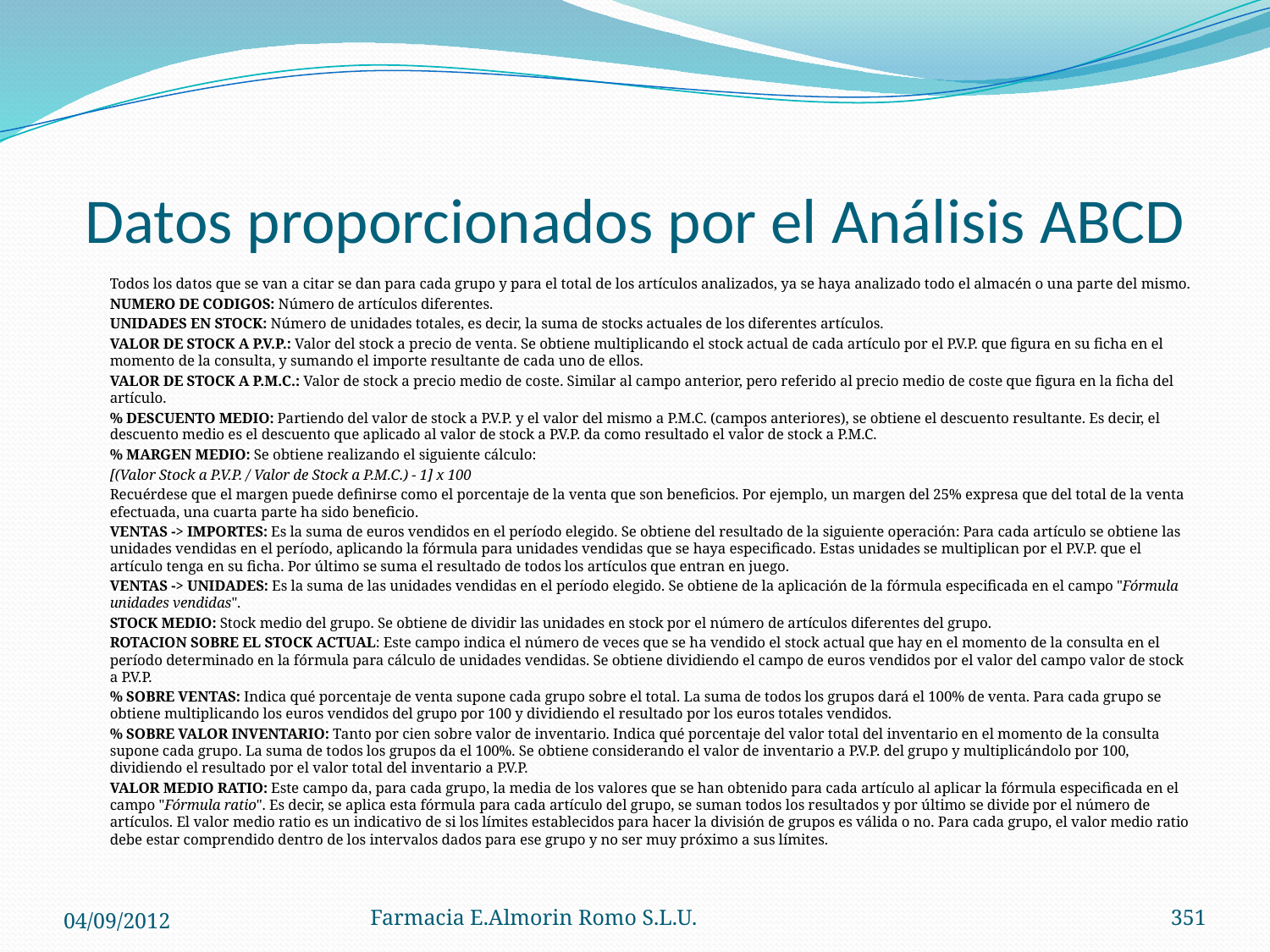

# Datos proporcionados por el Análisis ABCD
	Todos los datos que se van a citar se dan para cada grupo y para el total de los artículos analizados, ya se haya analizado todo el almacén o una parte del mismo.
	NUMERO DE CODIGOS: Número de artículos diferentes.
	UNIDADES EN STOCK: Número de unidades totales, es decir, la suma de stocks actuales de los diferentes artículos.
	VALOR DE STOCK A P.V.P.: Valor del stock a precio de venta. Se obtiene multiplicando el stock actual de cada artículo por el P.V.P. que figura en su ficha en el momento de la consulta, y sumando el importe resultante de cada uno de ellos.
	VALOR DE STOCK A P.M.C.: Valor de stock a precio medio de coste. Similar al campo anterior, pero referido al precio medio de coste que figura en la ficha del artículo.
	% DESCUENTO MEDIO: Partiendo del valor de stock a P.V.P. y el valor del mismo a P.M.C. (campos anteriores), se obtiene el descuento resultante. Es decir, el descuento medio es el descuento que aplicado al valor de stock a P.V.P. da como resultado el valor de stock a P.M.C.
	% MARGEN MEDIO: Se obtiene realizando el siguiente cálculo:
	[(Valor Stock a P.V.P. / Valor de Stock a P.M.C.) - 1] x 100
	Recuérdese que el margen puede definirse como el porcentaje de la venta que son beneficios. Por ejemplo, un margen del 25% expresa que del total de la venta efectuada, una cuarta parte ha sido beneficio.
	VENTAS -> IMPORTES: Es la suma de euros vendidos en el período elegido. Se obtiene del resultado de la siguiente operación: Para cada artículo se obtiene las unidades vendidas en el período, aplicando la fórmula para unidades vendidas que se haya especificado. Estas unidades se multiplican por el P.V.P. que el artículo tenga en su ficha. Por último se suma el resultado de todos los artículos que entran en juego.
	VENTAS -> UNIDADES: Es la suma de las unidades vendidas en el período elegido. Se obtiene de la aplicación de la fórmula especificada en el campo "Fórmula unidades vendidas".
	STOCK MEDIO: Stock medio del grupo. Se obtiene de dividir las unidades en stock por el número de artículos diferentes del grupo.
	ROTACION SOBRE EL STOCK ACTUAL: Este campo indica el número de veces que se ha vendido el stock actual que hay en el momento de la consulta en el período determinado en la fórmula para cálculo de unidades vendidas. Se obtiene dividiendo el campo de euros vendidos por el valor del campo valor de stock a P.V.P.
	% SOBRE VENTAS: Indica qué porcentaje de venta supone cada grupo sobre el total. La suma de todos los grupos dará el 100% de venta. Para cada grupo se obtiene multiplicando los euros vendidos del grupo por 100 y dividiendo el resultado por los euros totales vendidos.
	% SOBRE VALOR INVENTARIO: Tanto por cien sobre valor de inventario. Indica qué porcentaje del valor total del inventario en el momento de la consulta supone cada grupo. La suma de todos los grupos da el 100%. Se obtiene considerando el valor de inventario a P.V.P. del grupo y multiplicándolo por 100, dividiendo el resultado por el valor total del inventario a P.V.P.
	VALOR MEDIO RATIO: Este campo da, para cada grupo, la media de los valores que se han obtenido para cada artículo al aplicar la fórmula especificada en el campo "Fórmula ratio". Es decir, se aplica esta fórmula para cada artículo del grupo, se suman todos los resultados y por último se divide por el número de artículos. El valor medio ratio es un indicativo de si los límites establecidos para hacer la división de grupos es válida o no. Para cada grupo, el valor medio ratio debe estar comprendido dentro de los intervalos dados para ese grupo y no ser muy próximo a sus límites.

04/09/2012
Farmacia E.Almorin Romo S.L.U.
351